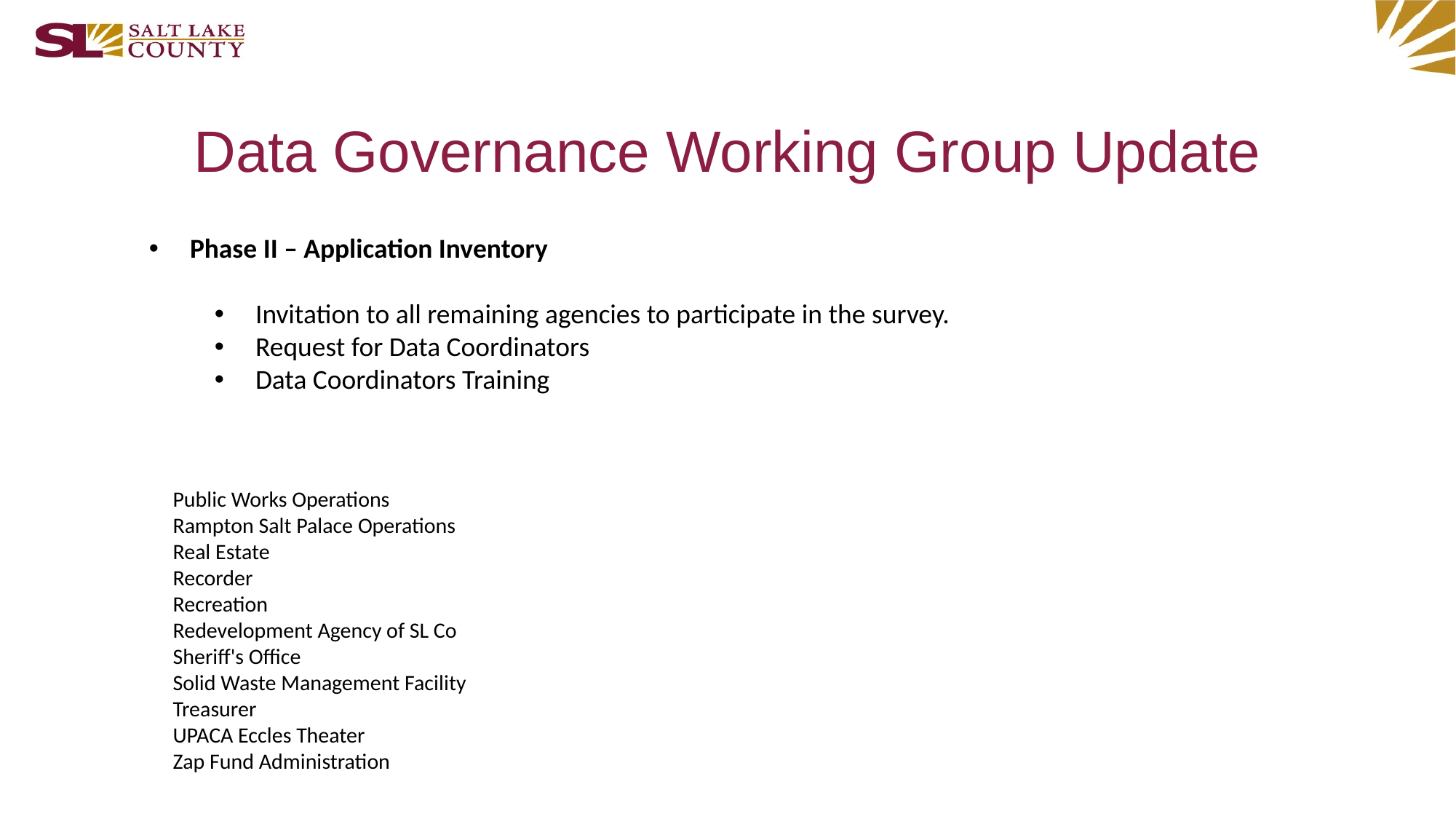

# Data Governance Working Group Update
Phase II – Application Inventory

Invitation to all remaining agencies to participate in the survey.
Request for Data Coordinators
Data Coordinators Training
Public Works Operations
Rampton Salt Palace Operations
Real Estate
Recorder
Recreation
Redevelopment Agency of SL Co
Sheriff's Office
Solid Waste Management Facility
Treasurer
UPACA Eccles Theater
Zap Fund Administration